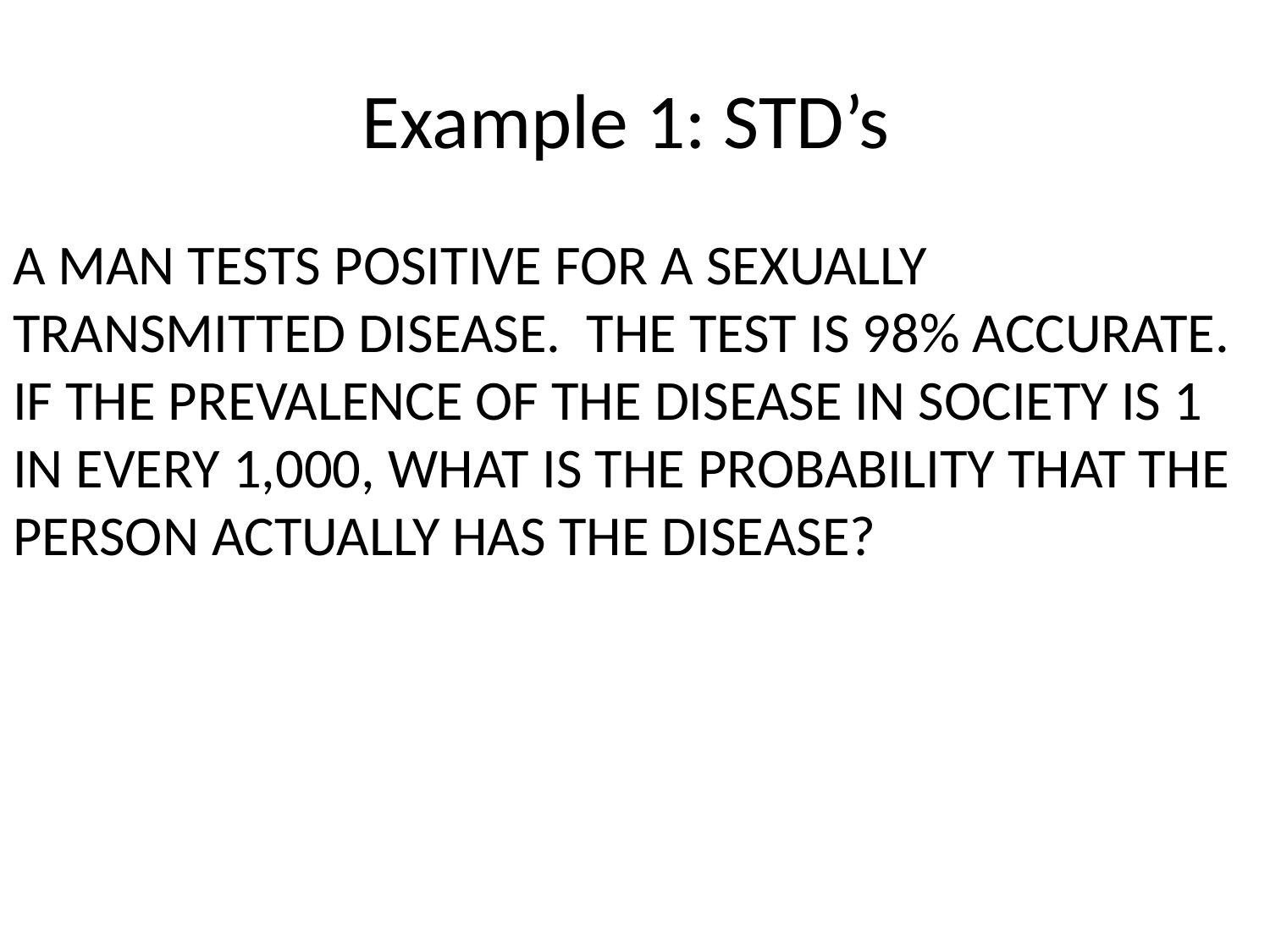

# Example 1: STD’s
A MAN TESTS POSITIVE FOR A SEXUALLY TRANSMITTED DISEASE.  THE TEST IS 98% ACCURATE. IF THE PREVALENCE OF THE DISEASE IN SOCIETY IS 1 IN EVERY 1,000, WHAT IS THE PROBABILITY THAT THE PERSON ACTUALLY HAS THE DISEASE?